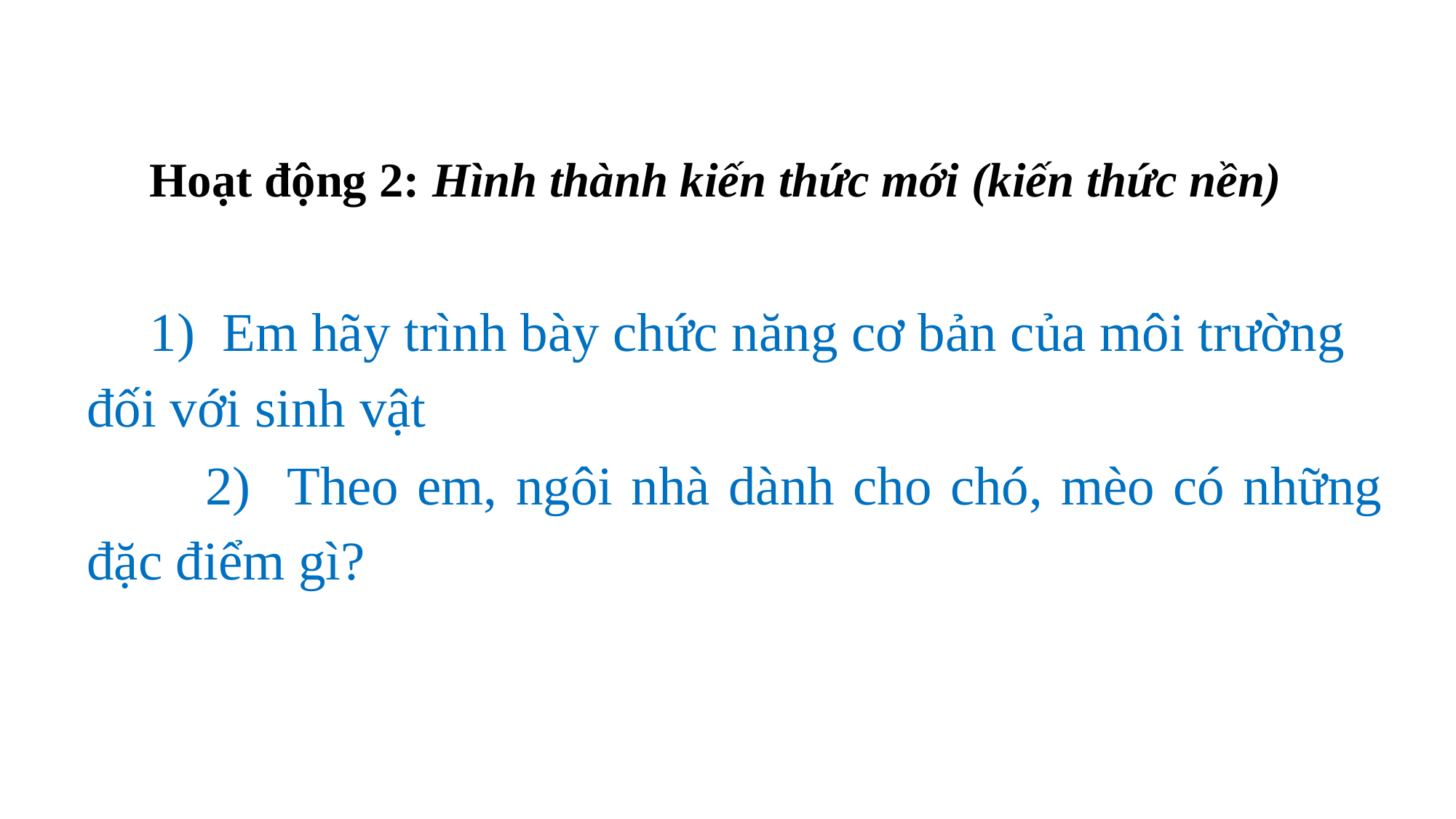

Hoạt động 2: Hình thành kiến thức mới (kiến thức nền)

1)  Em hãy trình bày chức năng cơ bản của môi trường đối với sinh vật
   2)  Theo em, ngôi nhà dành cho chó, mèo có những đặc điểm gì?